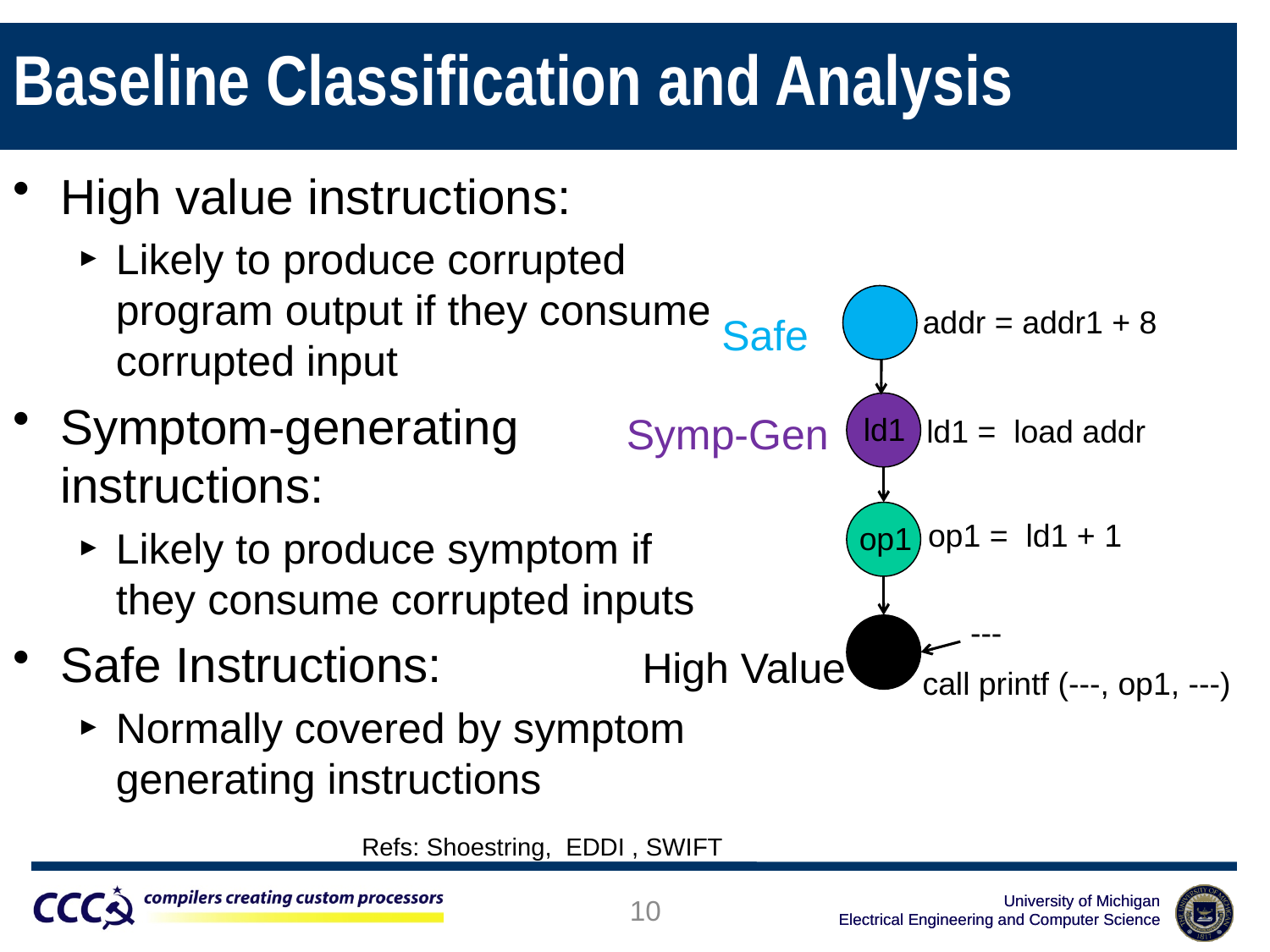

Baseline Classification and Analysis
High value instructions:
Likely to produce corrupted program output if they consume corrupted input
Symptom-generating instructions:
Likely to produce symptom if they consume corrupted inputs
Safe Instructions:
Normally covered by symptom generating instructions

addr = addr1 + 8
Safe

ld1
Symp-Gen
ld1 =  load addr

op1
op1 =  ld1 + 1
---

High Value
call printf (---, op1, ---)
Refs: Shoestring,  EDDI , SWIFT
10